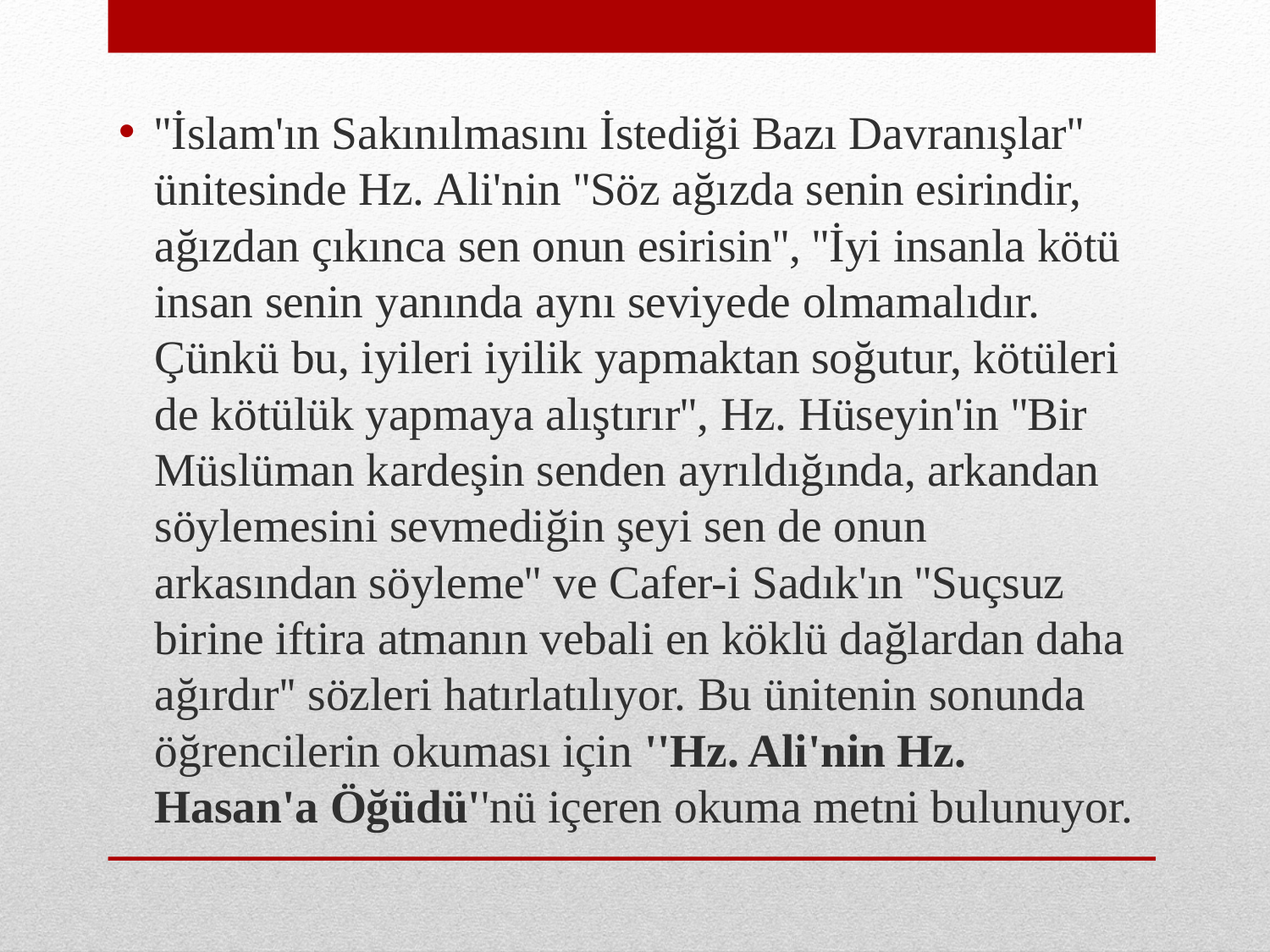

''İslam'ın Sakınılmasını İstediği Bazı Davranışlar'' ünitesinde Hz. Ali'nin ''Söz ağızda senin esirindir, ağızdan çıkınca sen onun esirisin'', ''İyi insanla kötü insan senin yanında aynı seviyede olmamalıdır. Çünkü bu, iyileri iyilik yapmaktan soğutur, kötüleri de kötülük yapmaya alıştırır'', Hz. Hüseyin'in ''Bir Müslüman kardeşin senden ayrıldığında, arkandan söylemesini sevmediğin şeyi sen de onun arkasından söyleme'' ve Cafer-i Sadık'ın ''Suçsuz birine iftira atmanın vebali en köklü dağlardan daha ağırdır'' sözleri hatırlatılıyor. Bu ünitenin sonunda öğrencilerin okuması için ''Hz. Ali'nin Hz. Hasan'a Öğüdü''nü içeren okuma metni bulunuyor.